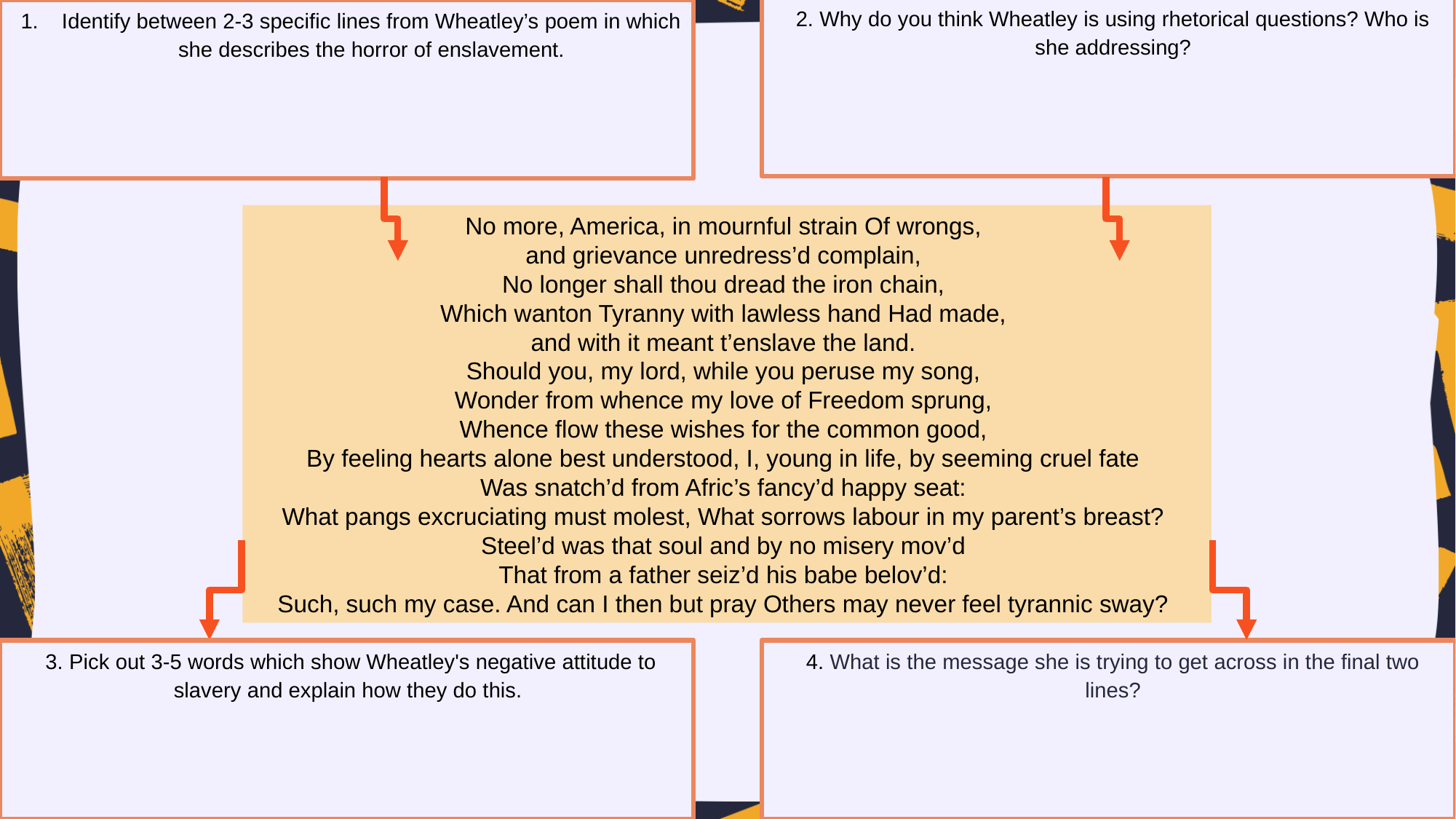

2. Why do you think Wheatley is using rhetorical questions? Who is she addressing?

Identify between 2-3 specific lines from Wheatley’s poem in which she describes the horror of enslavement.

No more, America, in mournful strain Of wrongs,
and grievance unredress’d complain,
No longer shall thou dread the iron chain,
Which wanton Tyranny with lawless hand Had made,
and with it meant t’enslave the land.
Should you, my lord, while you peruse my song,
Wonder from whence my love of Freedom sprung,
Whence flow these wishes for the common good,
By feeling hearts alone best understood, I, young in life, by seeming cruel fate
Was snatch’d from Afric’s fancy’d happy seat:
What pangs excruciating must molest, What sorrows labour in my parent’s breast?
Steel’d was that soul and by no misery mov’d
That from a father seiz’d his babe belov’d:
Such, such my case. And can I then but pray Others may never feel tyrannic sway?
3. Pick out 3-5 words which show Wheatley's negative attitude to slavery and explain how they do this.

4. What is the message she is trying to get across in the final two lines?